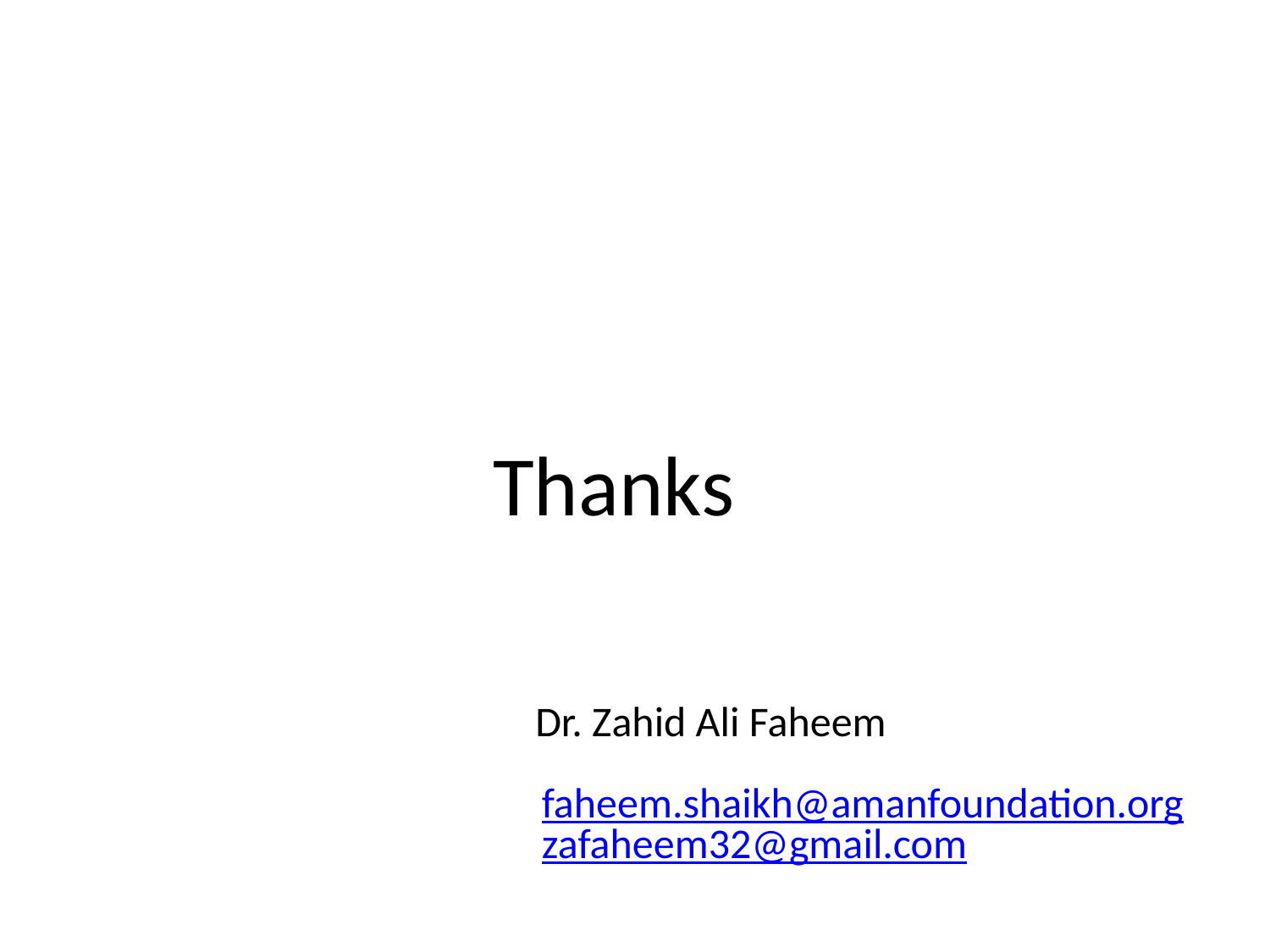

Thanks

      Dr. Zahid Ali Faheem

faheem.shaikh@amanfoundation.org
zafaheem32@gmail.com